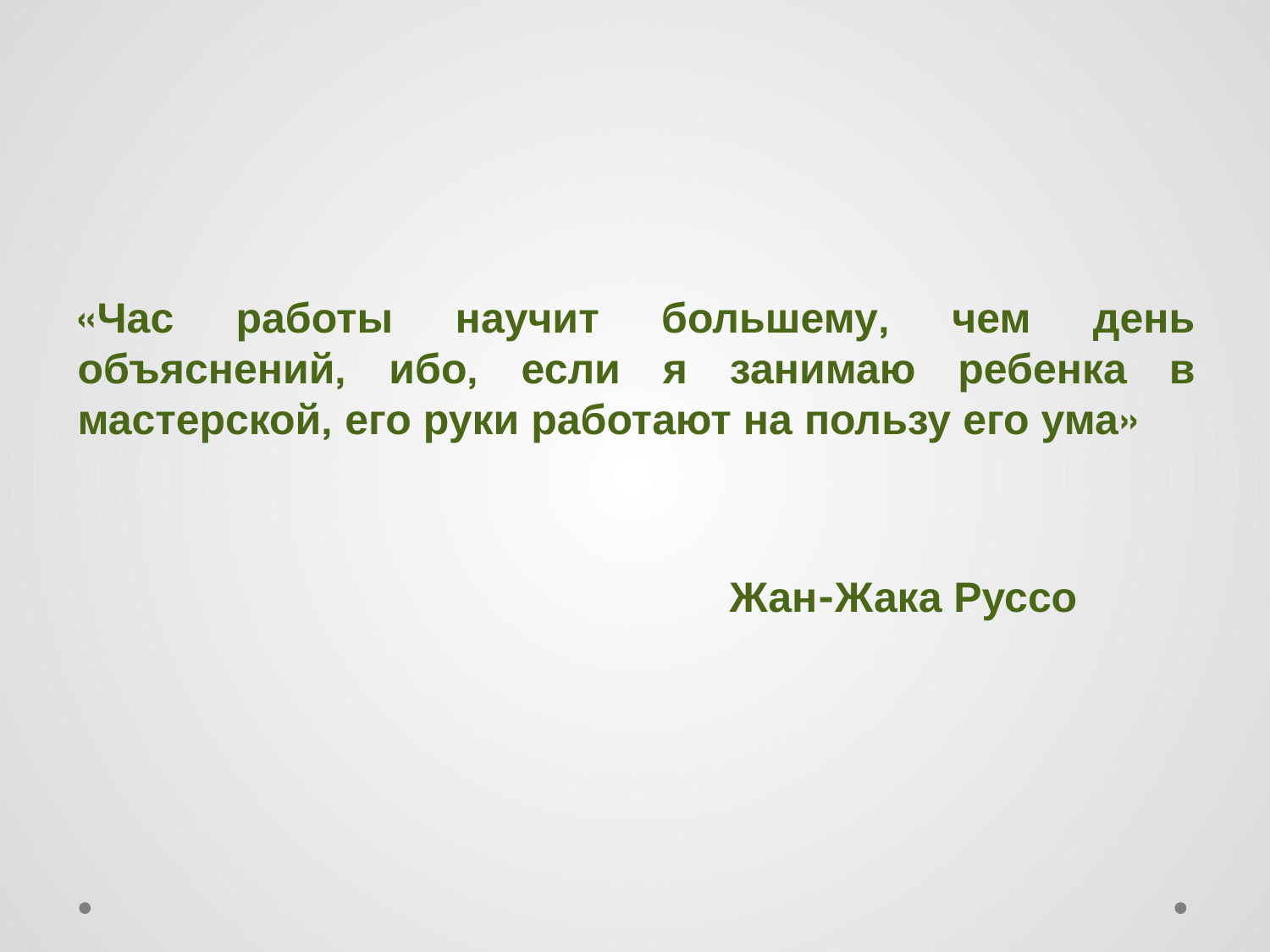

«Час работы научит большему, чем день объяснений, ибо, если я занимаю ребенка в мастерской, его руки работают на пользу его ума»

                                                       Жан-Жака Руссо